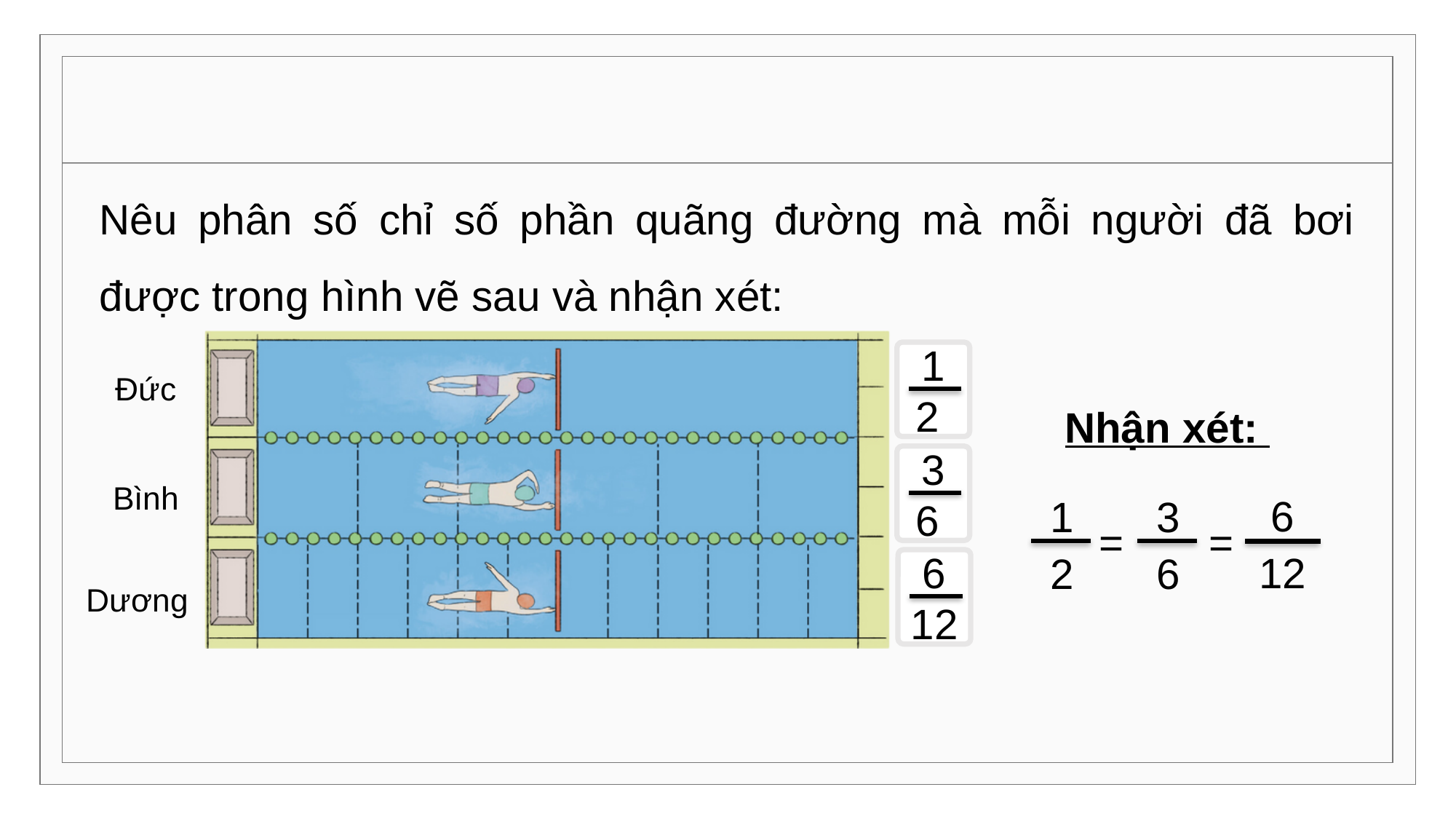

Nêu phân số chỉ số phần quãng đường mà mỗi người đã bơi được trong hình vẽ sau và nhận xét:

Đức
Bình
Dương
1
2
Nhận xét:
3
6
6
12
=
1
2
3
6
=
6
12